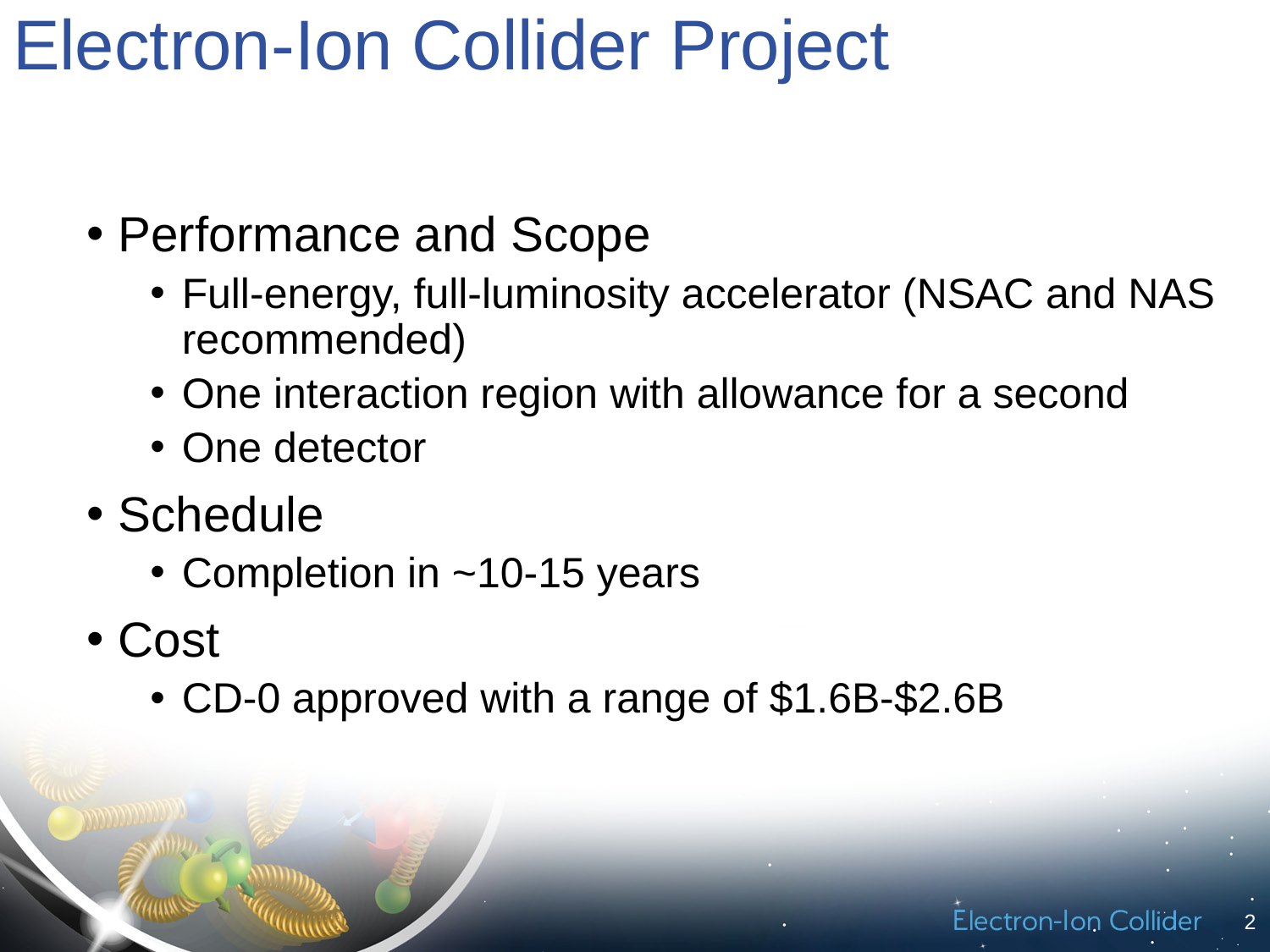

Electron-Ion Collider Project
Performance and Scope
Full-energy, full-luminosity accelerator (NSAC and NAS recommended)
One interaction region with allowance for a second
One detector
Schedule
Completion in ~10-15 years
Cost
CD-0 approved with a range of $1.6B-$2.6B
2